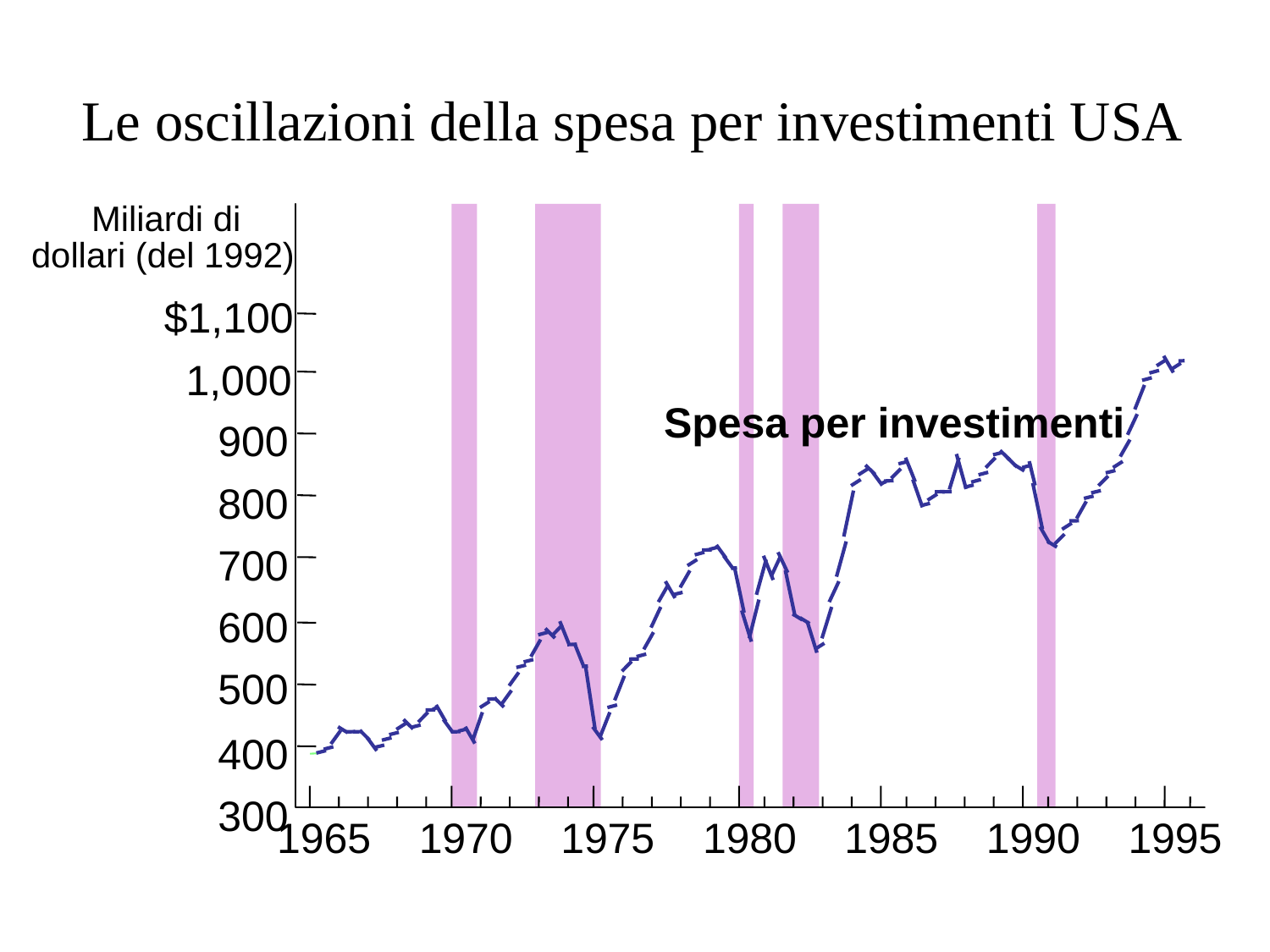

Le oscillazioni della spesa per investimenti USA
Miliardi di

dollari (del 1992)
$1,100

1,000

Spesa per investimenti

900

800

700

600

500

400

300

1965
1970
1975
1980
1985
1990
1995